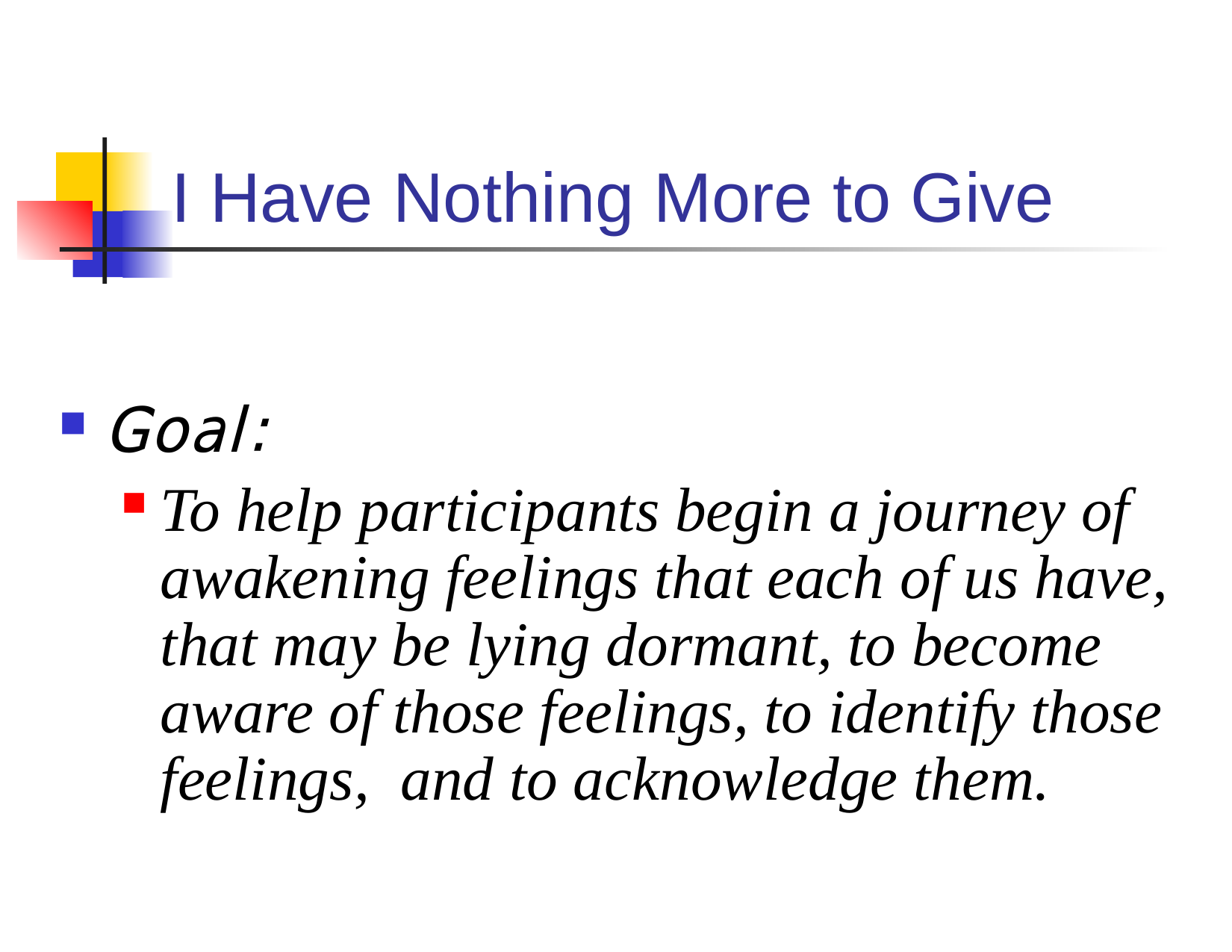

# I Have Nothing More to Give
Goal:
To help participants begin a journey of awakening feelings that each of us have, that may be lying dormant, to become aware of those feelings, to identify those feelings,  and to acknowledge them.